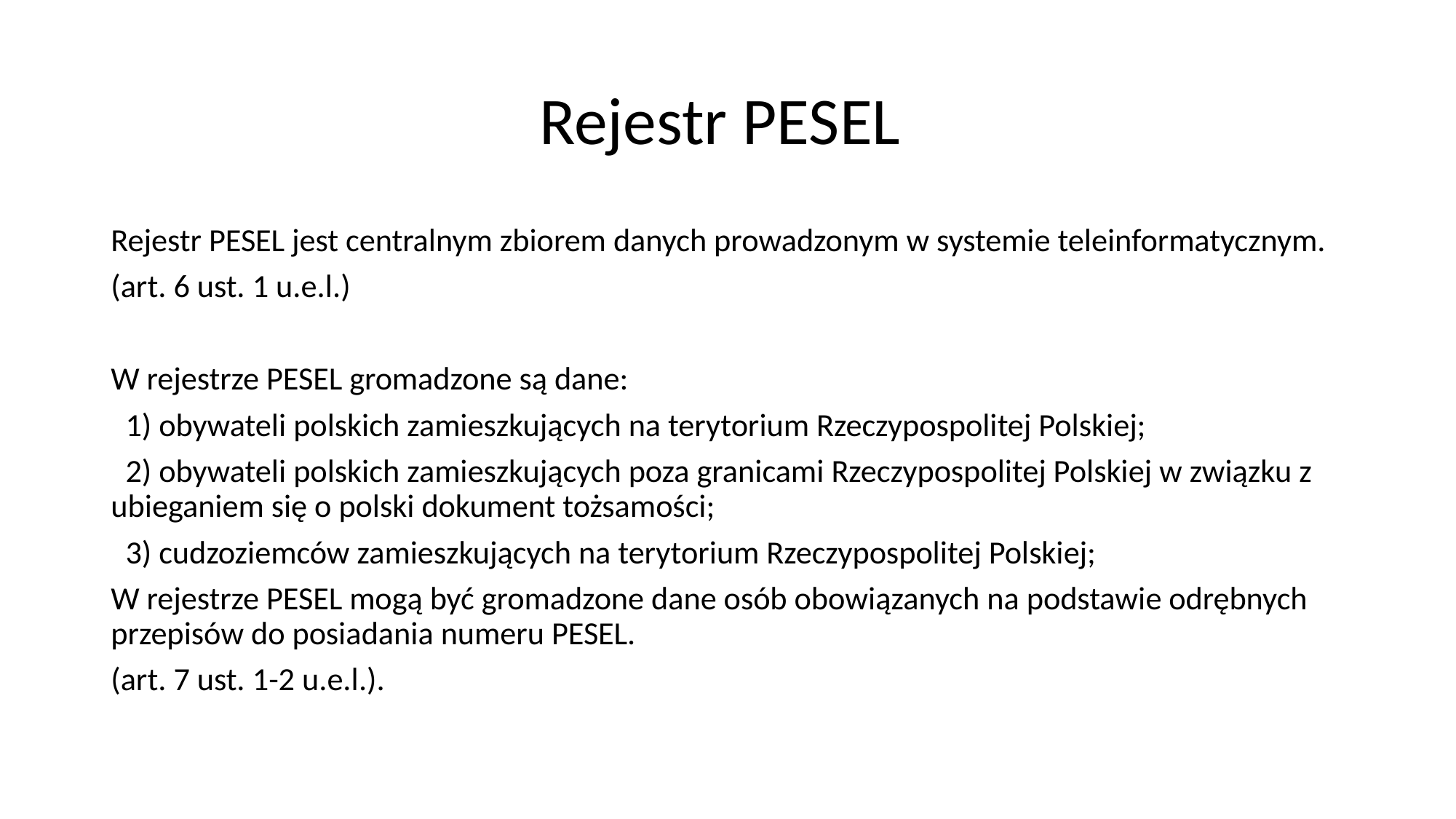

# Rejestr PESEL
Rejestr PESEL jest centralnym zbiorem danych prowadzonym w systemie teleinformatycznym.
(art. 6 ust. 1 u.e.l.)

W rejestrze PESEL gromadzone są dane:
  1) obywateli polskich zamieszkujących na terytorium Rzeczypospolitej Polskiej;
  2) obywateli polskich zamieszkujących poza granicami Rzeczypospolitej Polskiej w związku z ubieganiem się o polski dokument tożsamości;
  3) cudzoziemców zamieszkujących na terytorium Rzeczypospolitej Polskiej;
W rejestrze PESEL mogą być gromadzone dane osób obowiązanych na podstawie odrębnych przepisów do posiadania numeru PESEL.
(art. 7 ust. 1-2 u.e.l.).